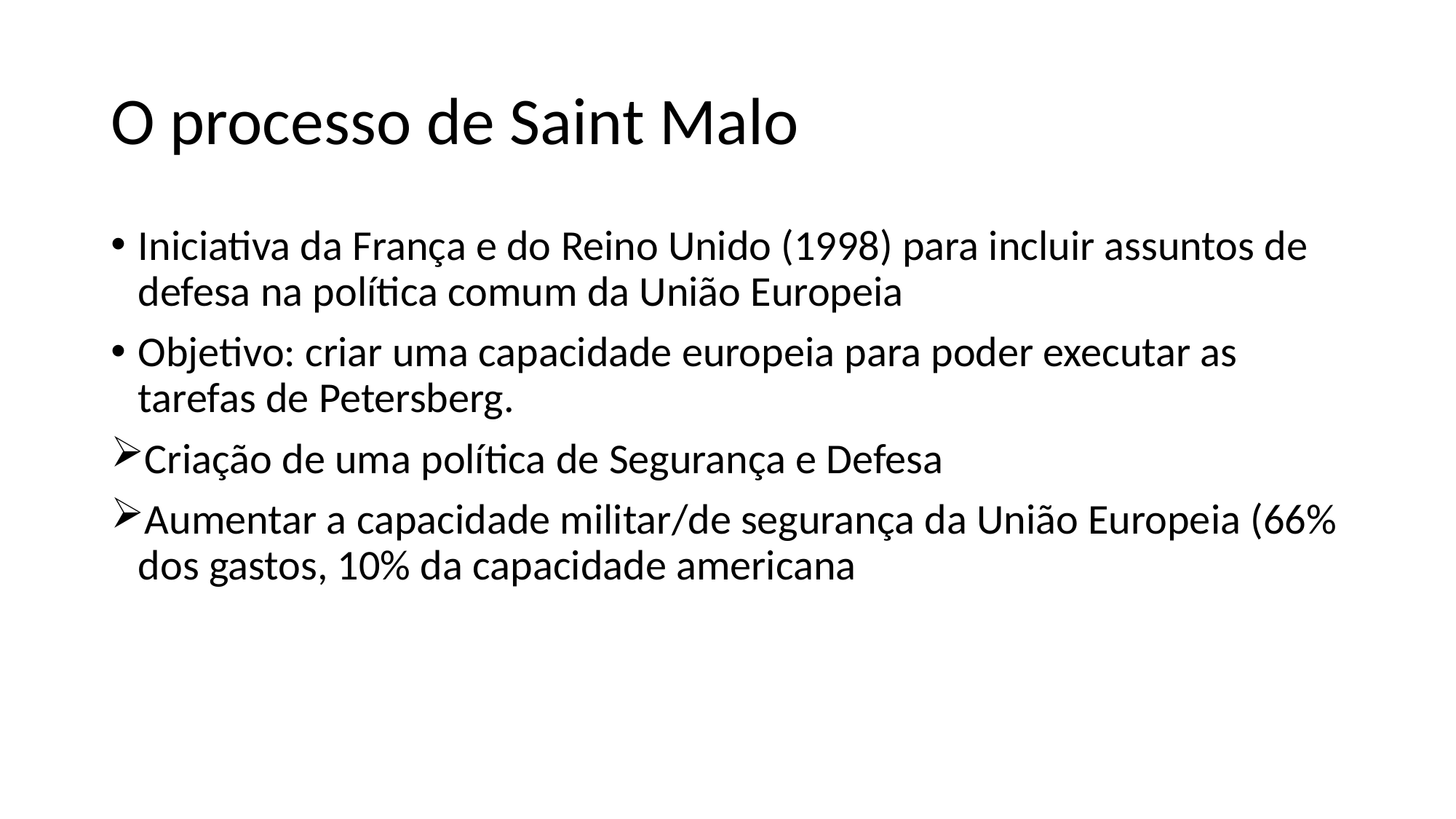

# O processo de Saint Malo
Iniciativa da França e do Reino Unido (1998) para incluir assuntos de defesa na política comum da União Europeia
Objetivo: criar uma capacidade europeia para poder executar as tarefas de Petersberg.
Criação de uma política de Segurança e Defesa
Aumentar a capacidade militar/de segurança da União Europeia (66% dos gastos, 10% da capacidade americana